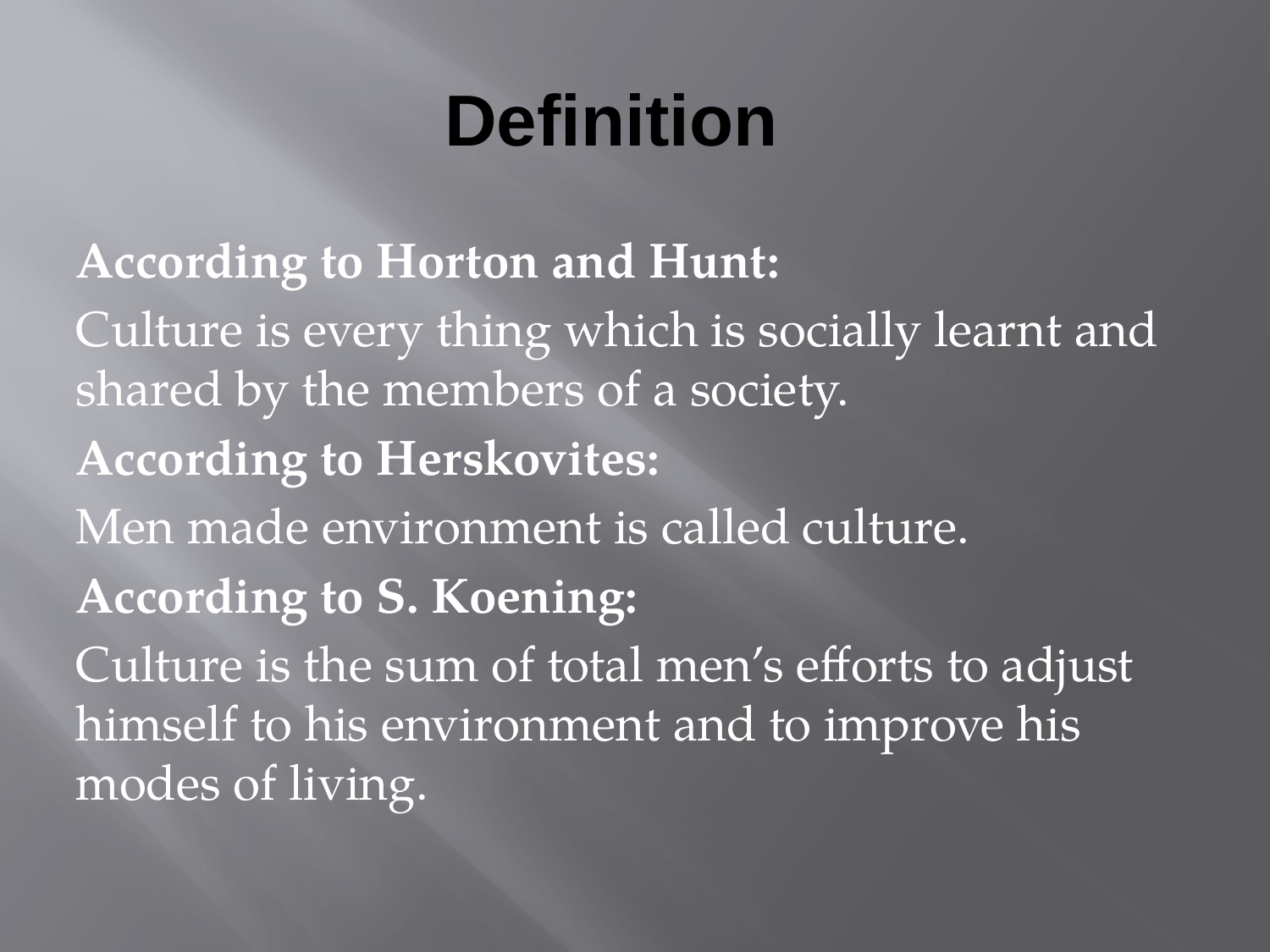

# Definition
According to Horton and Hunt:
Culture is every thing which is socially learnt and shared by the members of a society.
According to Herskovites:
Men made environment is called culture.
According to S. Koening:
Culture is the sum of total men’s efforts to adjust himself to his environment and to improve his modes of living.